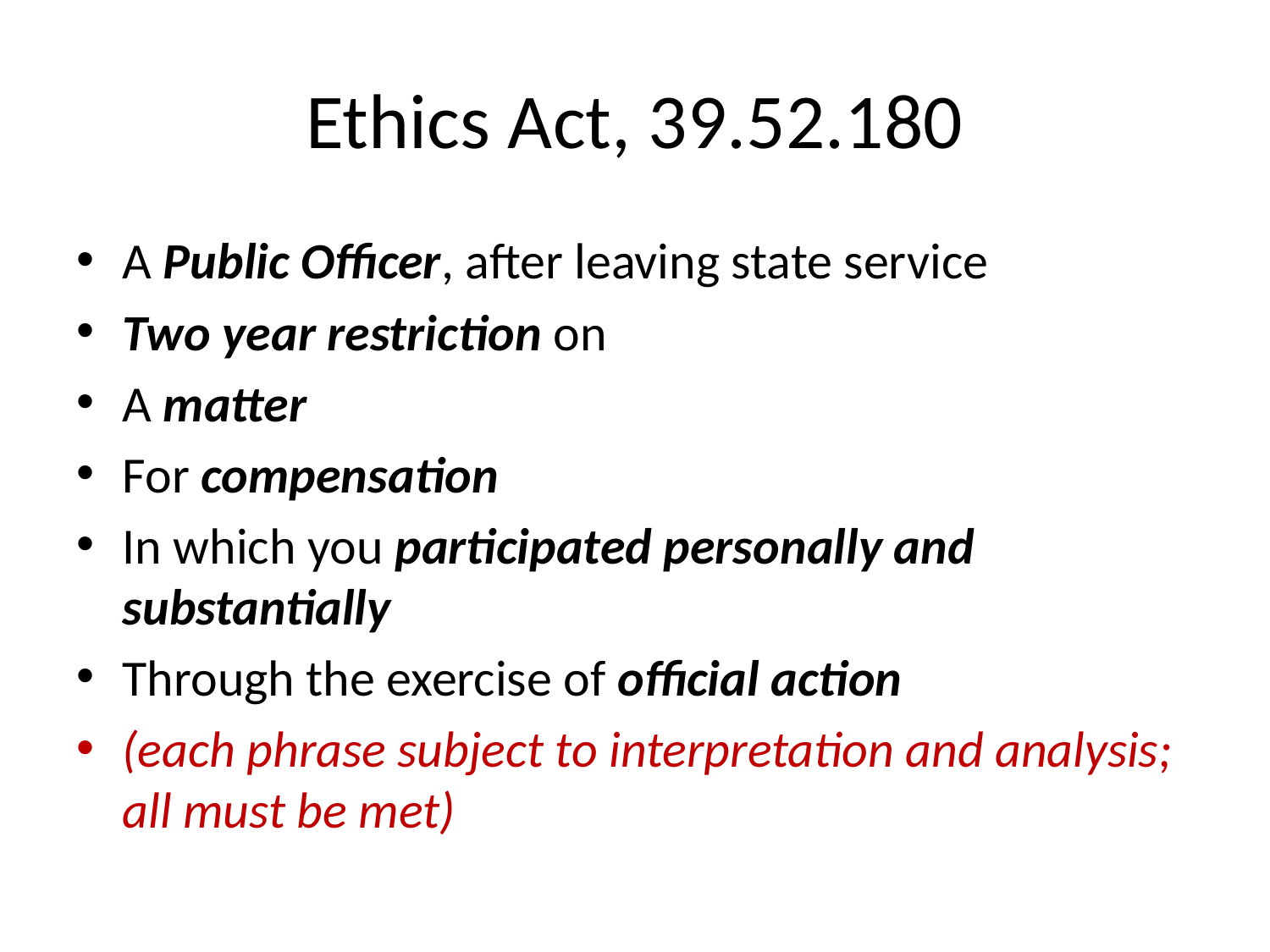

# Ethics Act, 39.52.180
A Public Officer, after leaving state service
Two year restriction on
A matter
For compensation
In which you participated personally and substantially
Through the exercise of official action
(each phrase subject to interpretation and analysis; all must be met)